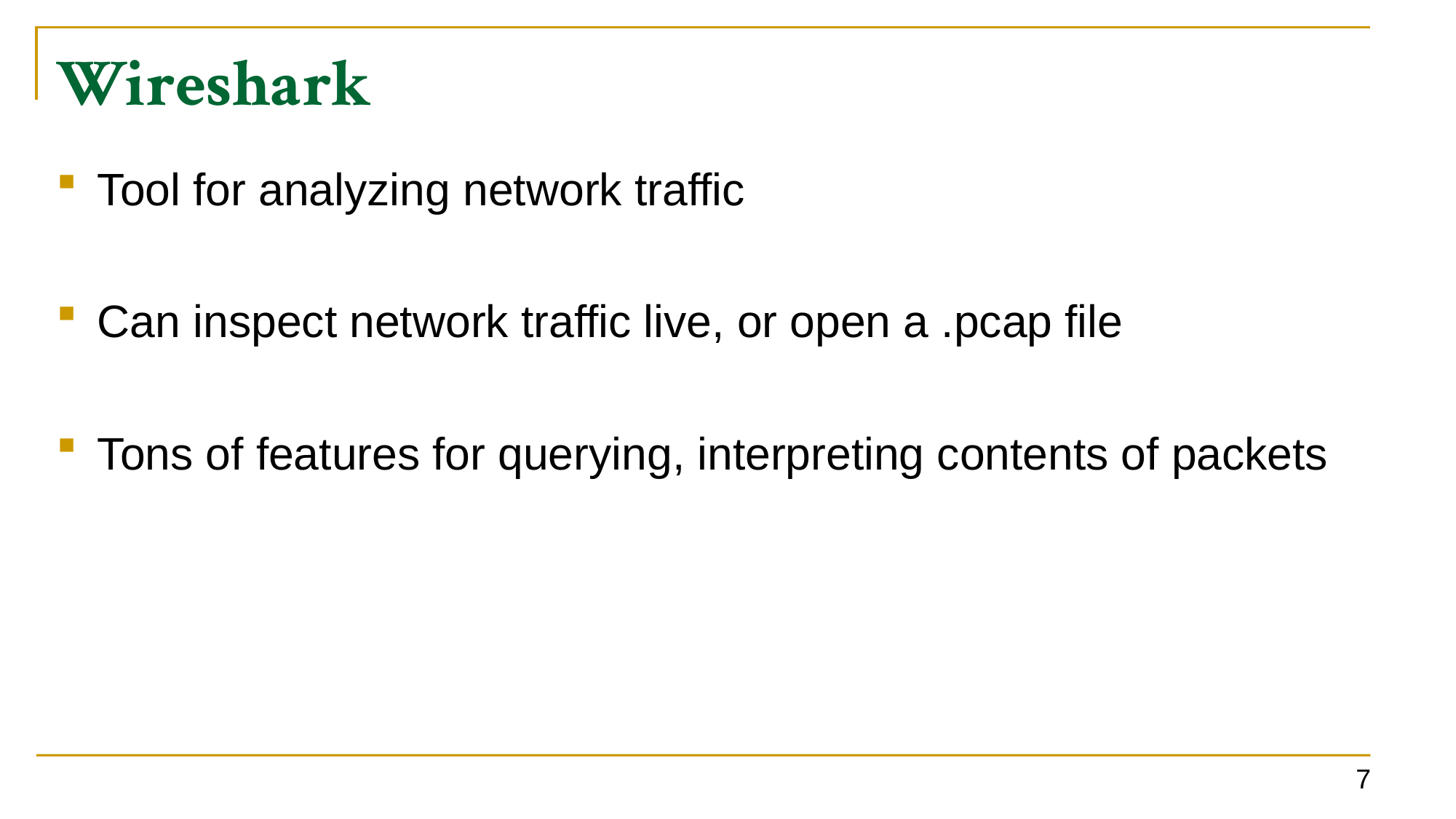

# Wireshark
Tool for analyzing network traffic

Can inspect network traffic live, or open a .pcap file

Tons of features for querying, interpreting contents of packets